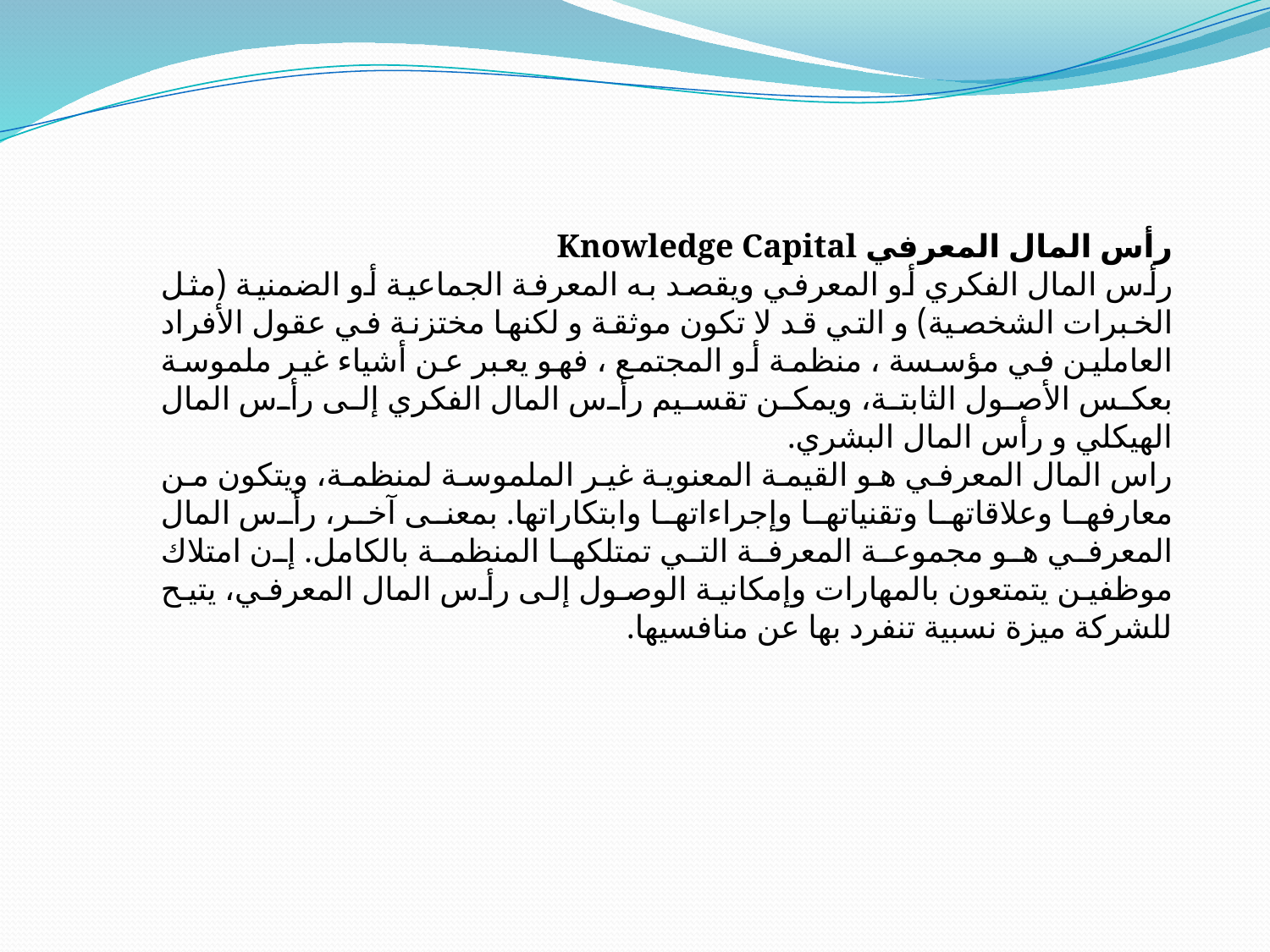

رأس المال المعرفي Knowledge Capital
رأس المال الفكري أو المعرفي ويقصد به المعرفة الجماعية أو الضمنية (مثل الخبرات الشخصية) و التي قد لا تكون موثقة و لكنها مختزنة في عقول الأفراد العاملين في مؤسسة ، منظمة أو المجتمع ، فهو يعبر عن أشياء غير ملموسة بعكس الأصول الثابتة، ويمكن تقسيم رأس المال الفكري إلى رأس المال الهيكلي و رأس المال البشري.
راس المال المعرفي هو القيمة المعنوية غير الملموسة لمنظمة، ويتكون من معارفها وعلاقاتها وتقنياتها وإجراءاتها وابتكاراتها. بمعنى آخر، رأس المال المعرفي هو مجموعة المعرفة التي تمتلكها المنظمة بالكامل. إن امتلاك موظفين يتمتعون بالمهارات وإمكانية الوصول إلى رأس المال المعرفي، يتيح للشركة ميزة نسبية تنفرد بها عن منافسيها.